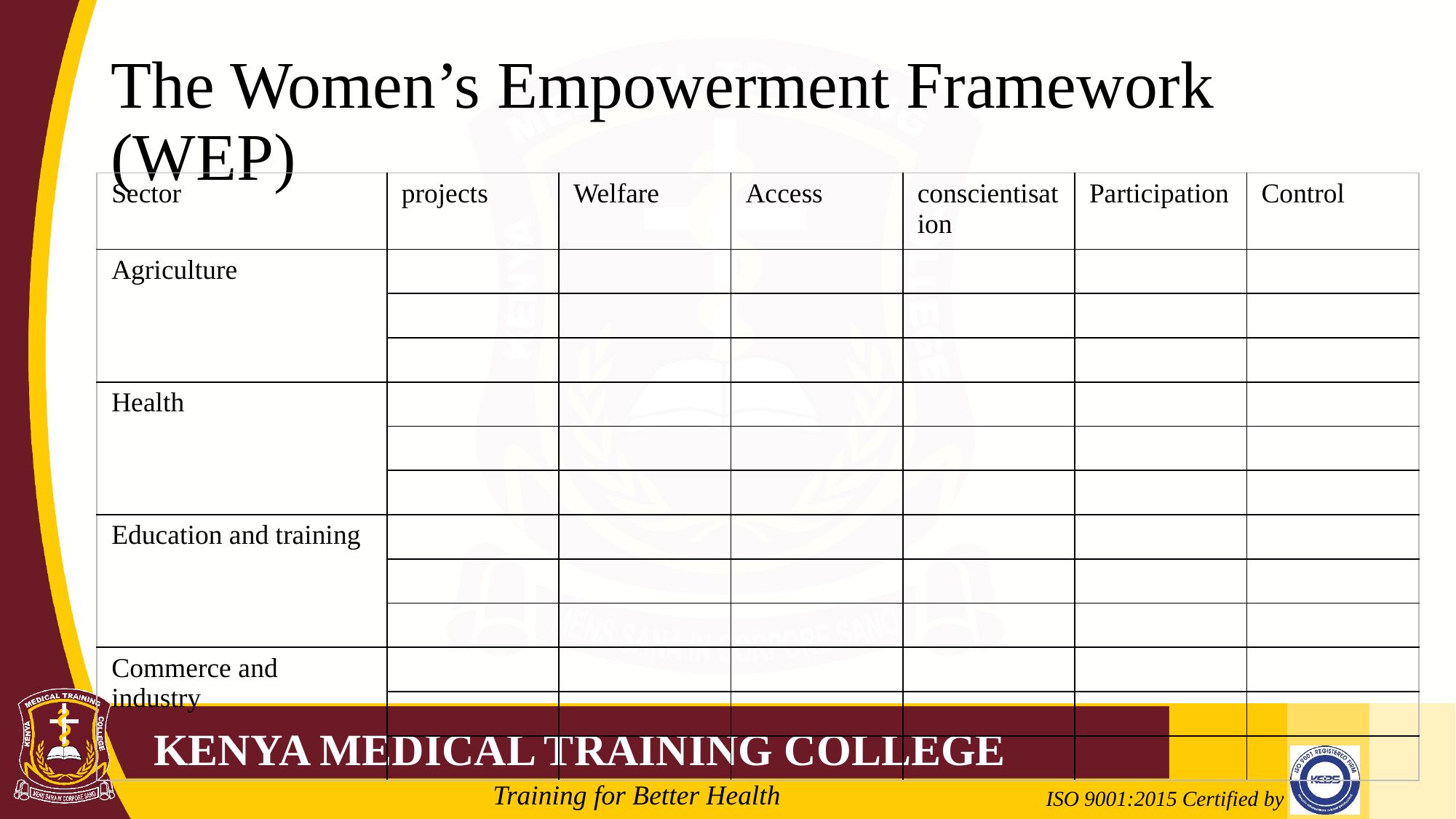

# The Women’s Empowerment Framework (WEP)
| Sector | projects | Welfare | Access | conscientisation | Participation | Control |
| --- | --- | --- | --- | --- | --- | --- |
| Agriculture |  |  |  |  |  |  |
|  |  |  |  |  |  |  |
|  |  |  |  |  |  |  |
| Health |  |  |  |  |  |  |
|  |  |  |  |  |  |  |
|  |  |  |  |  |  |  |
| Education and training |  |  |  |  |  |  |
|  |  |  |  |  |  |  |
|  |  |  |  |  |  |  |
| Commerce and industry |  |  |  |  |  |  |
|  |  |  |  |  |  |  |
|  |  |  |  |  |  |  |